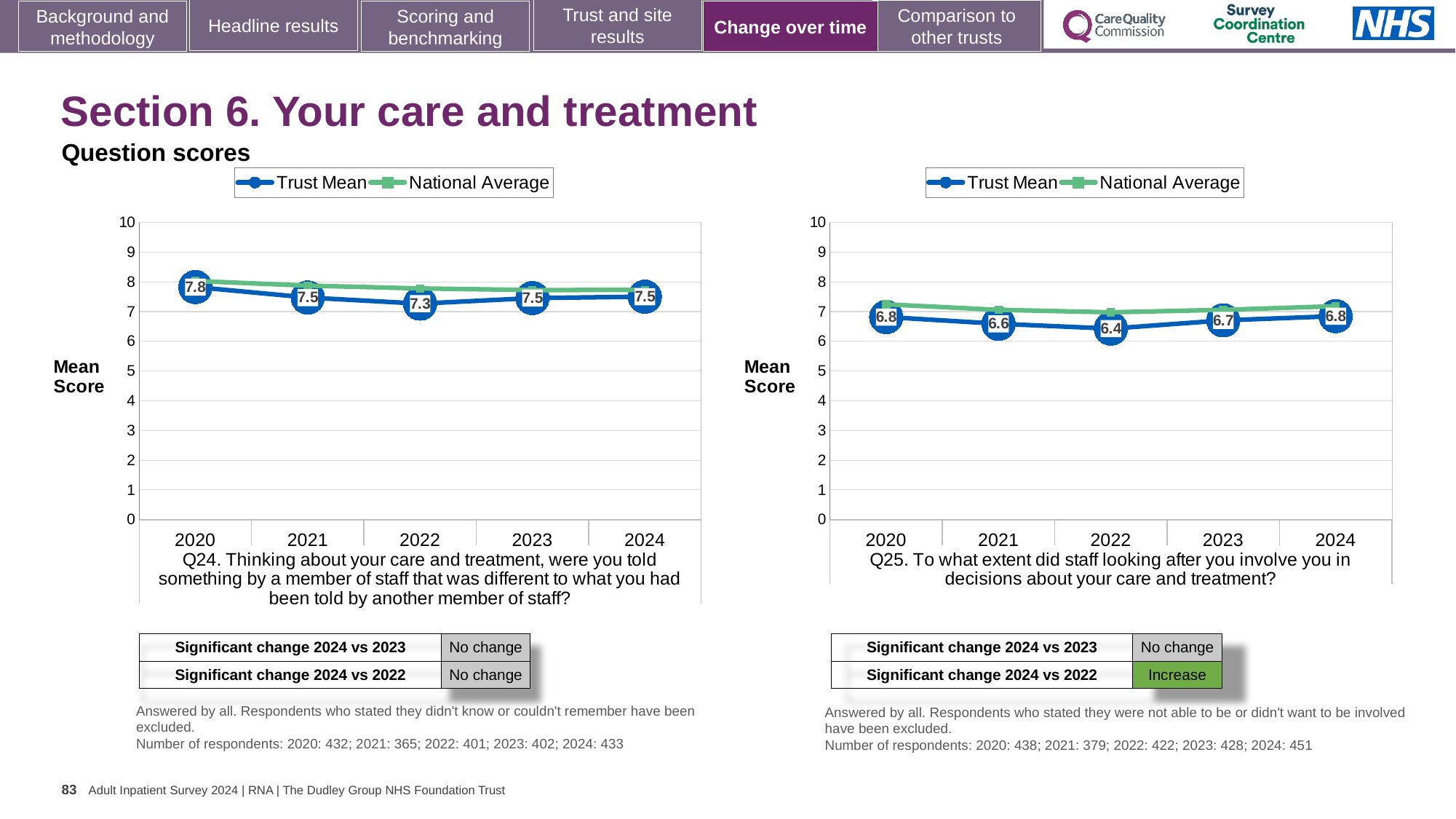

# Section 6. Your care and treatment
Question scores

### Chart

| Category | Trust Mean | National Average |
|---|---|---|
| 2020 | 7.825715090870154 | 8.03054772289512 |
| 2021 | 7.473370264926449 | 7.87437764327684 |
| 2022 | 7.268438859745527 | 7.780435640365725 |
| 2023 | 7.455711230755181 | 7.724925785579392 |
| 2024 | 7.501932445920272 | 7.730004280124795 |

### Chart

| Category | Trust Mean | National Average |
|---|---|---|
| 2020 | 6.817717570405851 | 7.244243781562832 |
| 2021 | 6.591008900408227 | 7.059332723271941 |
| 2022 | 6.427804876575699 | 6.977582583845865 |
| 2023 | 6.705073142244079 | 7.059378822198569 |
| 2024 | 6.846225811798955 | 7.18315778211899 |
| Significant change 2024 vs 2023 | No change |
| --- | --- |
| Significant change 2024 vs 2022 | No change |
| Significant change 2024 vs 2023 | No change |
| --- | --- |
| Significant change 2024 vs 2022 | Increase |
Answered by all. Respondents who stated they didn't know or couldn't remember have been excluded.
Number of respondents: 2020: 432; 2021: 365; 2022: 401; 2023: 402; 2024: 433
Answered by all. Respondents who stated they were not able to be or didn't want to be involved have been excluded.
Number of respondents: 2020: 438; 2021: 379; 2022: 422; 2023: 428; 2024: 451

83